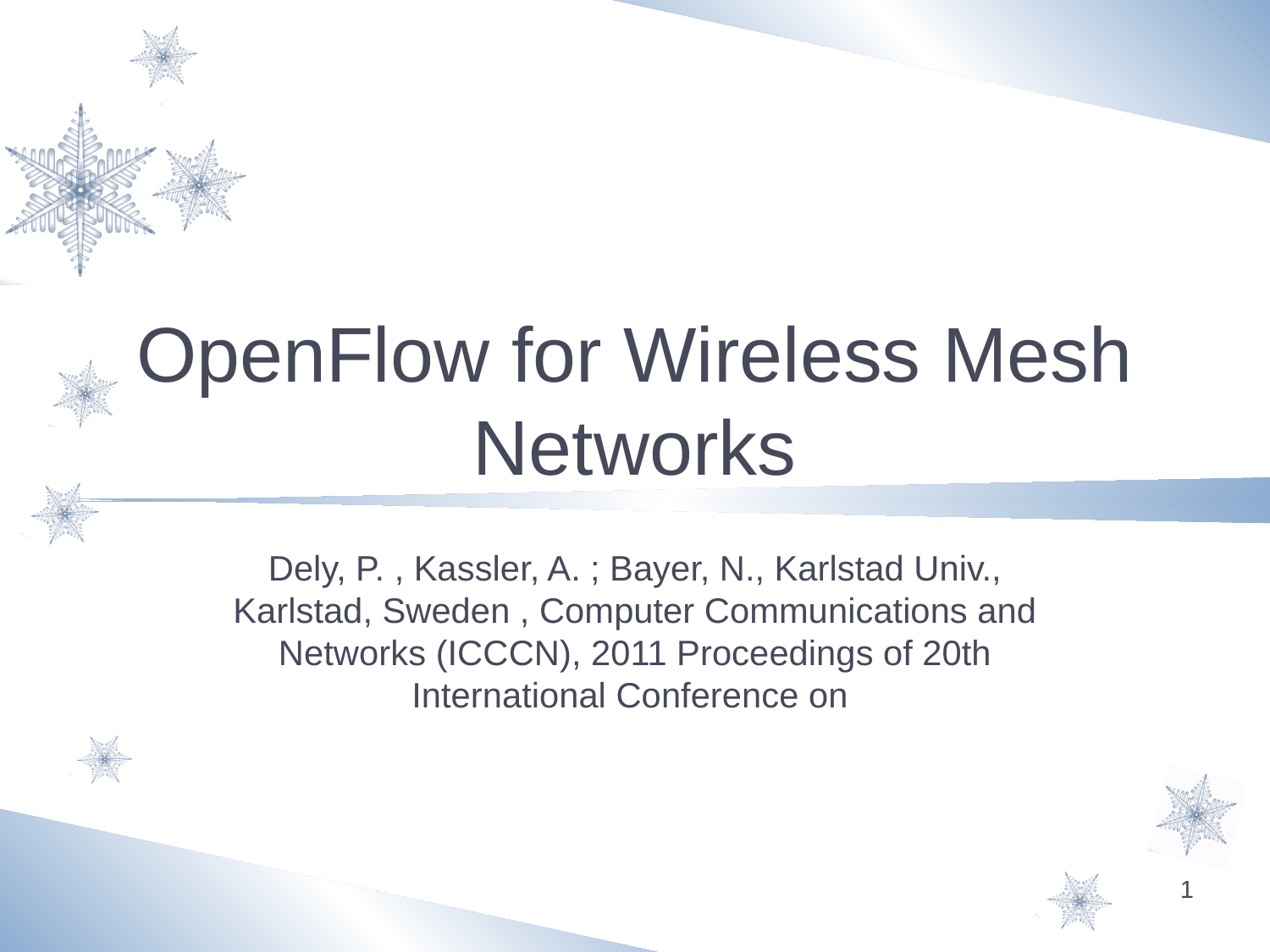

# OpenFlow for Wireless Mesh Networks
Dely, P. , Kassler, A. ; Bayer, N., Karlstad Univ., Karlstad, Sweden , Computer Communications and Networks (ICCCN), 2011 Proceedings of 20th International Conference on
1